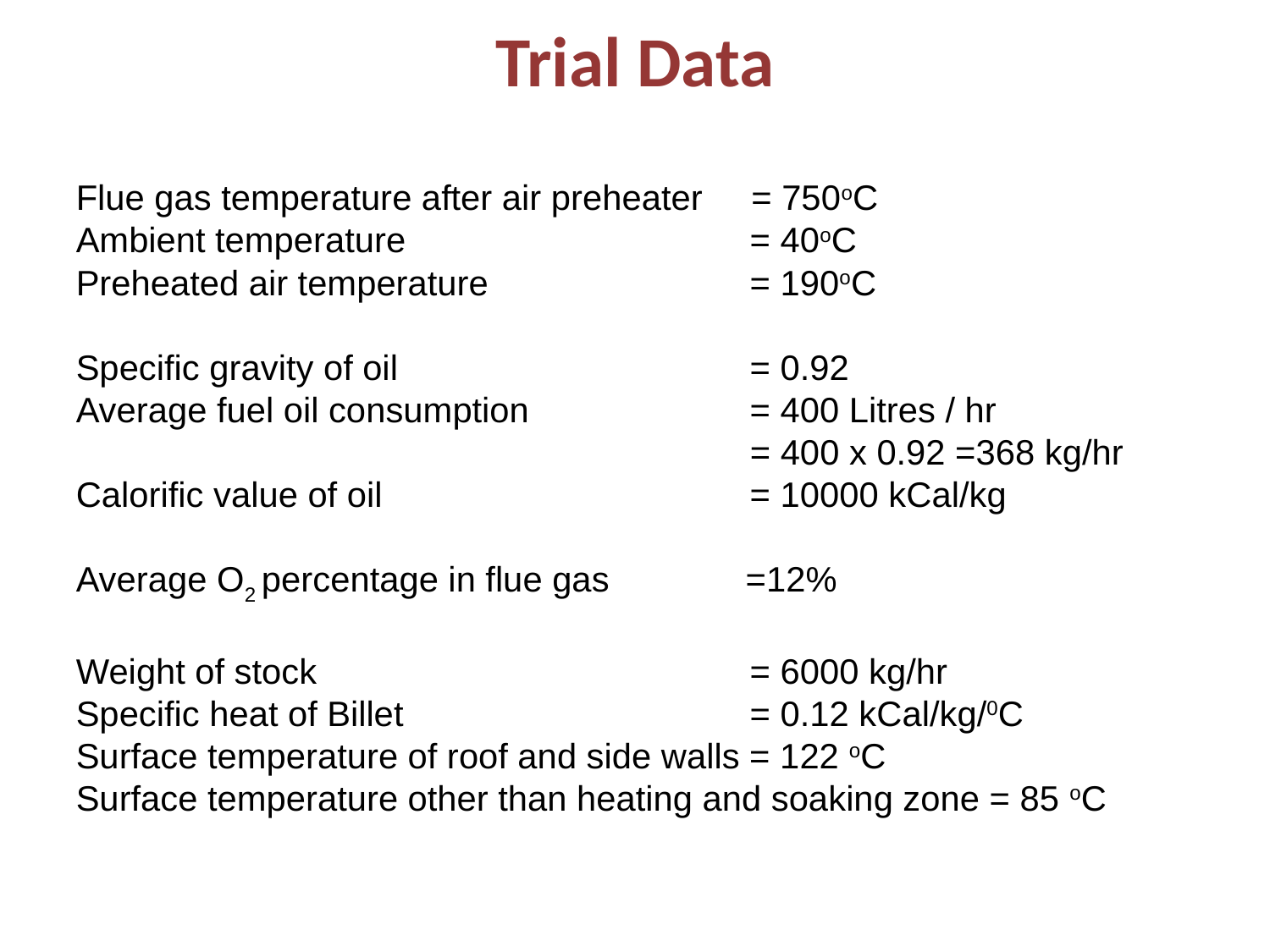

# Trial Data
Flue gas temperature after air preheater     = 750oC
Ambient temperature			    = 40oC
Preheated air temperature                   	    = 190oC

Specific gravity of oil			    = 0.92
Average fuel oil consumption               	    = 400 Litres / hr
					    = 400 x 0.92 =368 kg/hr
Calorific value of oil			    = 10000 kCal/kg

Average O2 percentage in flue gas              =12%

Weight of stock				    = 6000 kg/hr
Specific heat of Billet			    = 0.12 kCal/kg/0C
Surface temperature of roof and side walls = 122 oC
Surface temperature other than heating and soaking zone = 85 oC